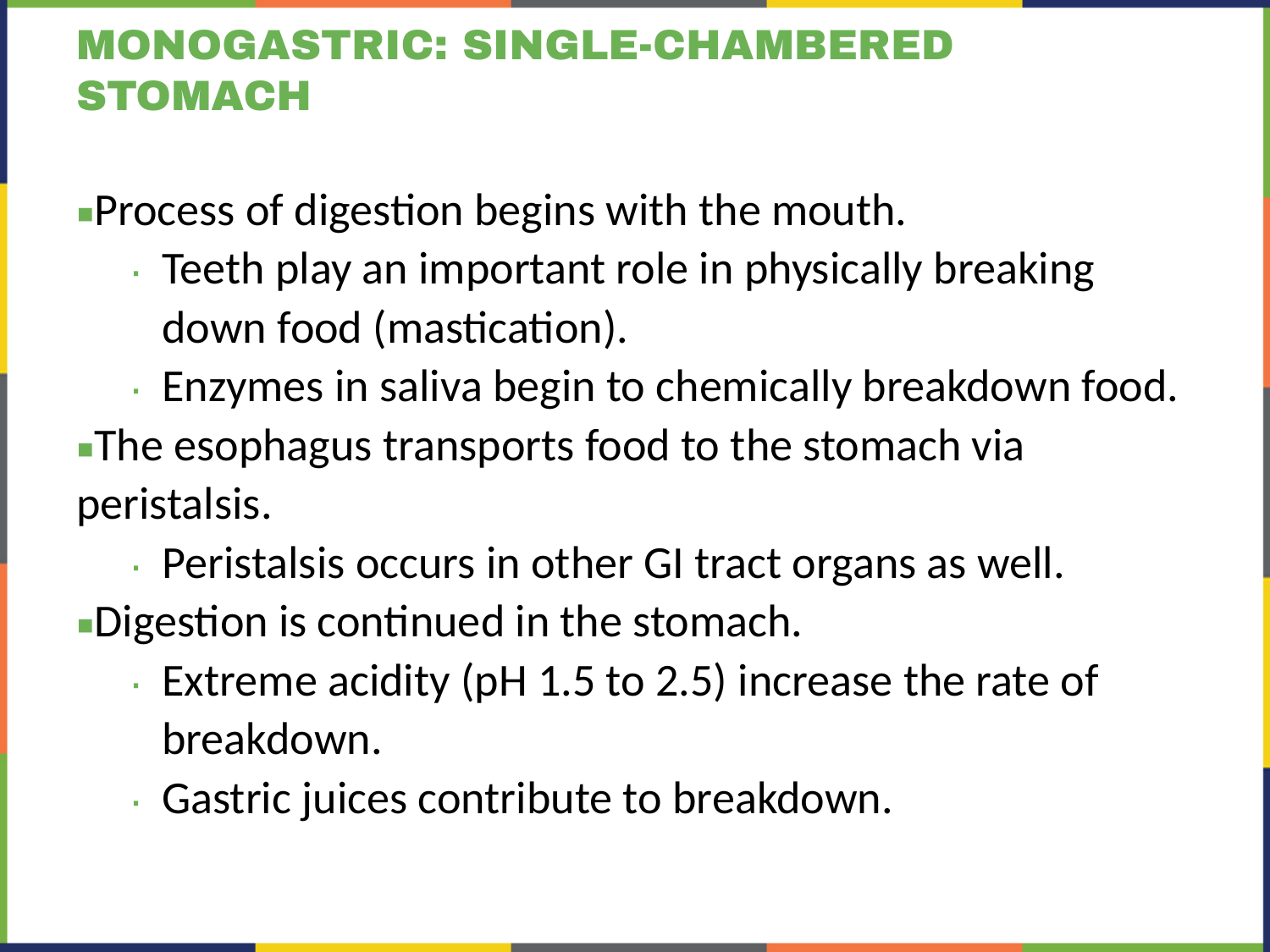

# MONOGASTRIC: SINGLE-CHAMBERED STOMACH
Process of digestion begins with the mouth.
Teeth play an important role in physically breaking down food (mastication).
Enzymes in saliva begin to chemically breakdown food.
The esophagus transports food to the stomach via peristalsis.
Peristalsis occurs in other GI tract organs as well.
Digestion is continued in the stomach.
Extreme acidity (pH 1.5 to 2.5) increase the rate of breakdown.
Gastric juices contribute to breakdown.